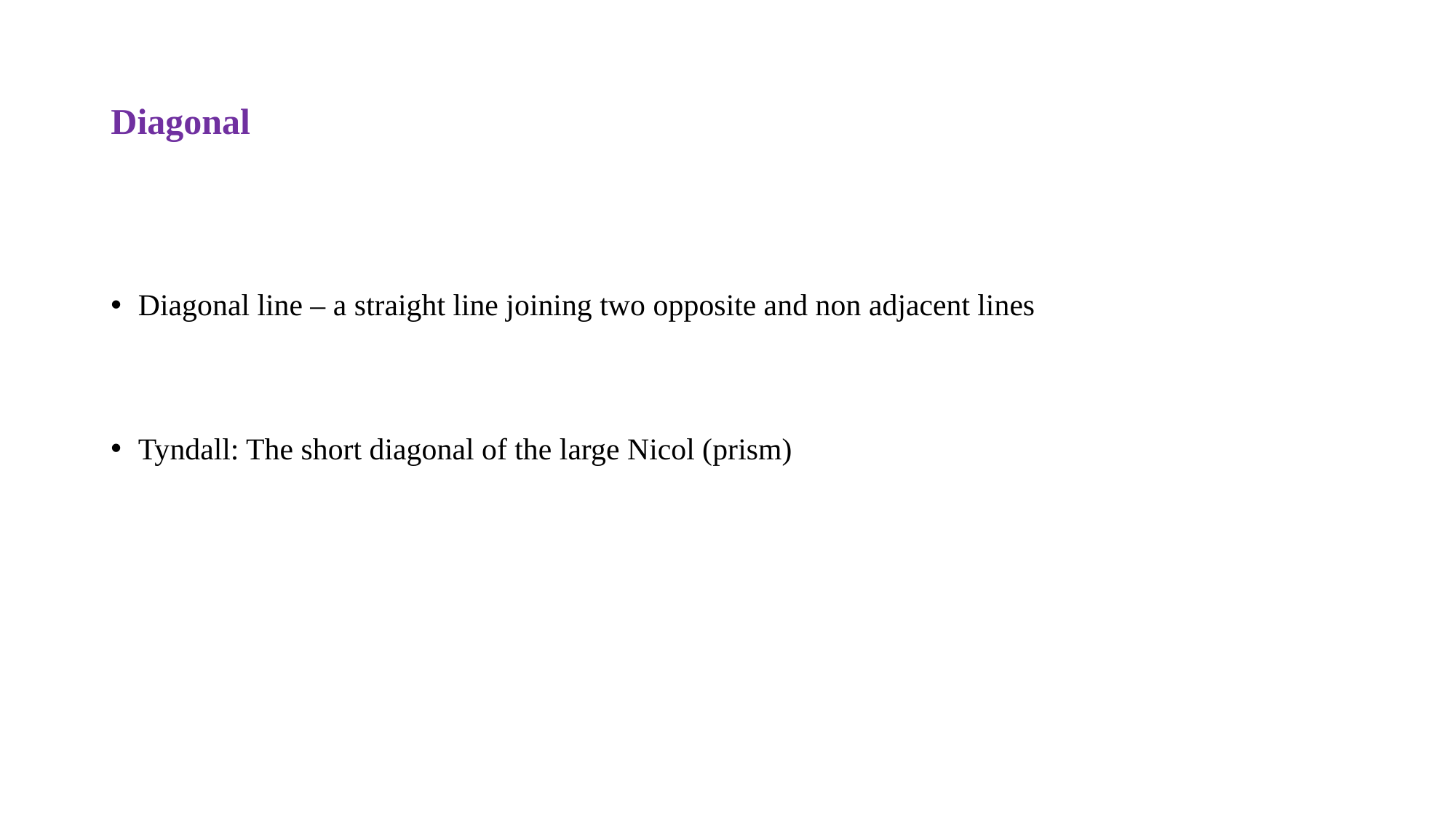

# Diagonal

Diagonal line – a straight line joining two opposite and non adjacent lines

Tyndall: The short diagonal of the large Nicol (prism)